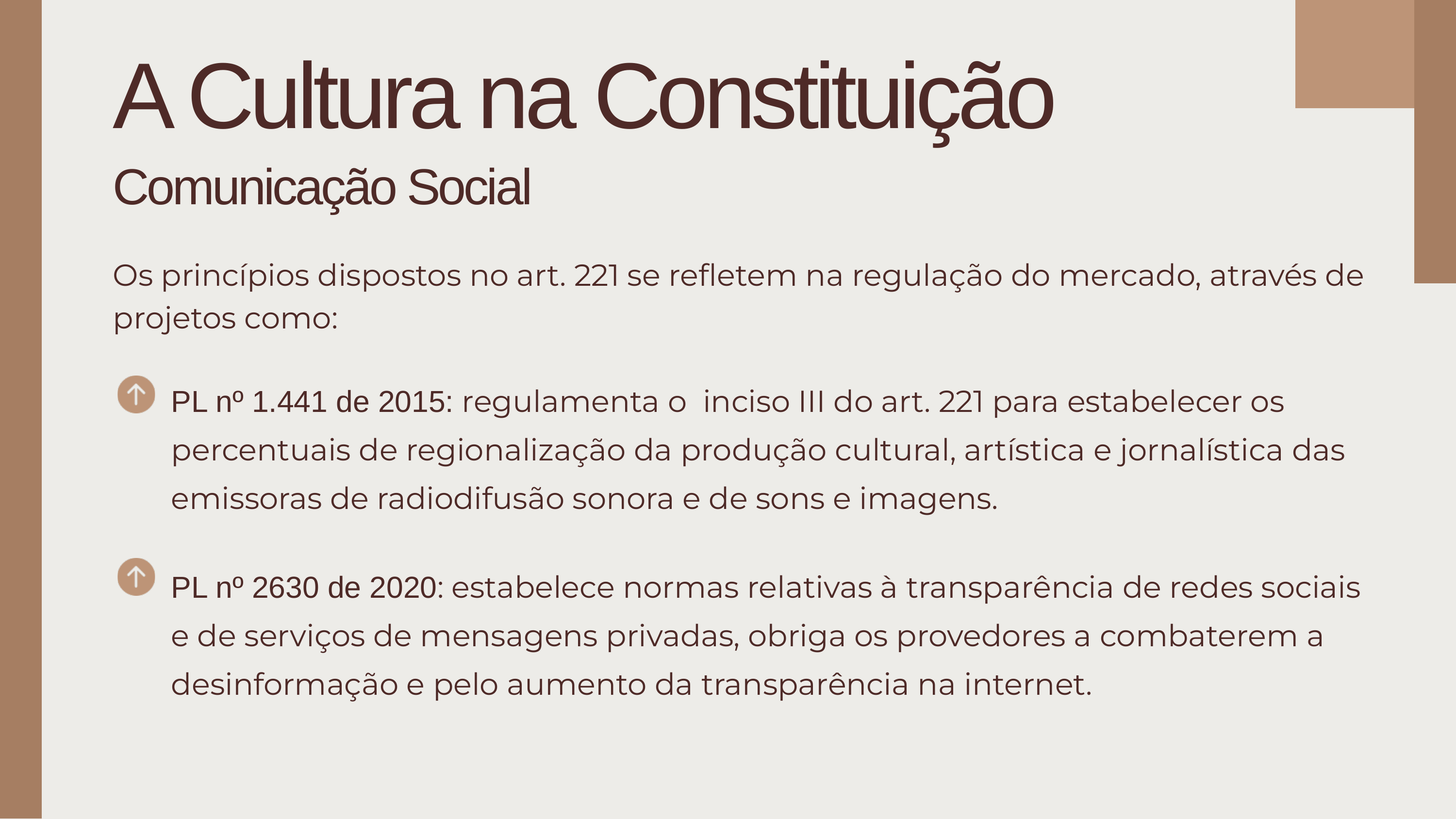

A Cultura na Constituição
Comunicação Social
Os princípios dispostos no art. 221 se refletem na regulação do mercado, através de projetos como:

PL nº 1.441 de 2015: regulamenta o  inciso III do art. 221 para estabelecer os percentuais de regionalização da produção cultural, artística e jornalística das emissoras de radiodifusão sonora e de sons e imagens.

PL nº 2630 de 2020: estabelece normas relativas à transparência de redes sociais e de serviços de mensagens privadas, obriga os provedores a combaterem a desinformação e pelo aumento da transparência na internet.